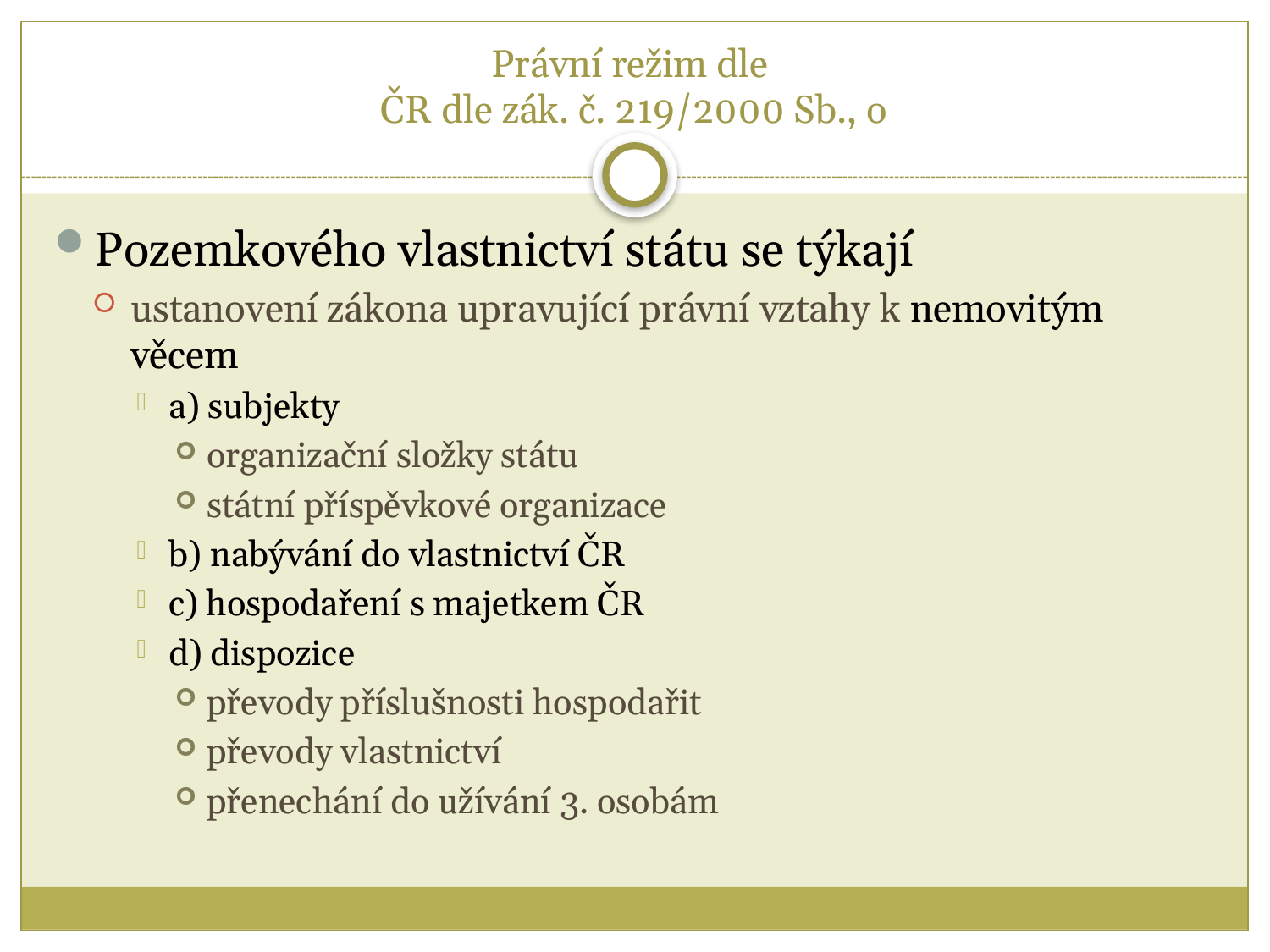

# Právní režim dle ČR dle zák. č. 219/2000 Sb., o
Pozemkového vlastnictví státu se týkají
ustanovení zákona upravující právní vztahy k nemovitým věcem
a) subjekty
organizační složky státu
státní příspěvkové organizace
b) nabývání do vlastnictví ČR
c) hospodaření s majetkem ČR
d) dispozice
převody příslušnosti hospodařit
převody vlastnictví
přenechání do užívání 3. osobám